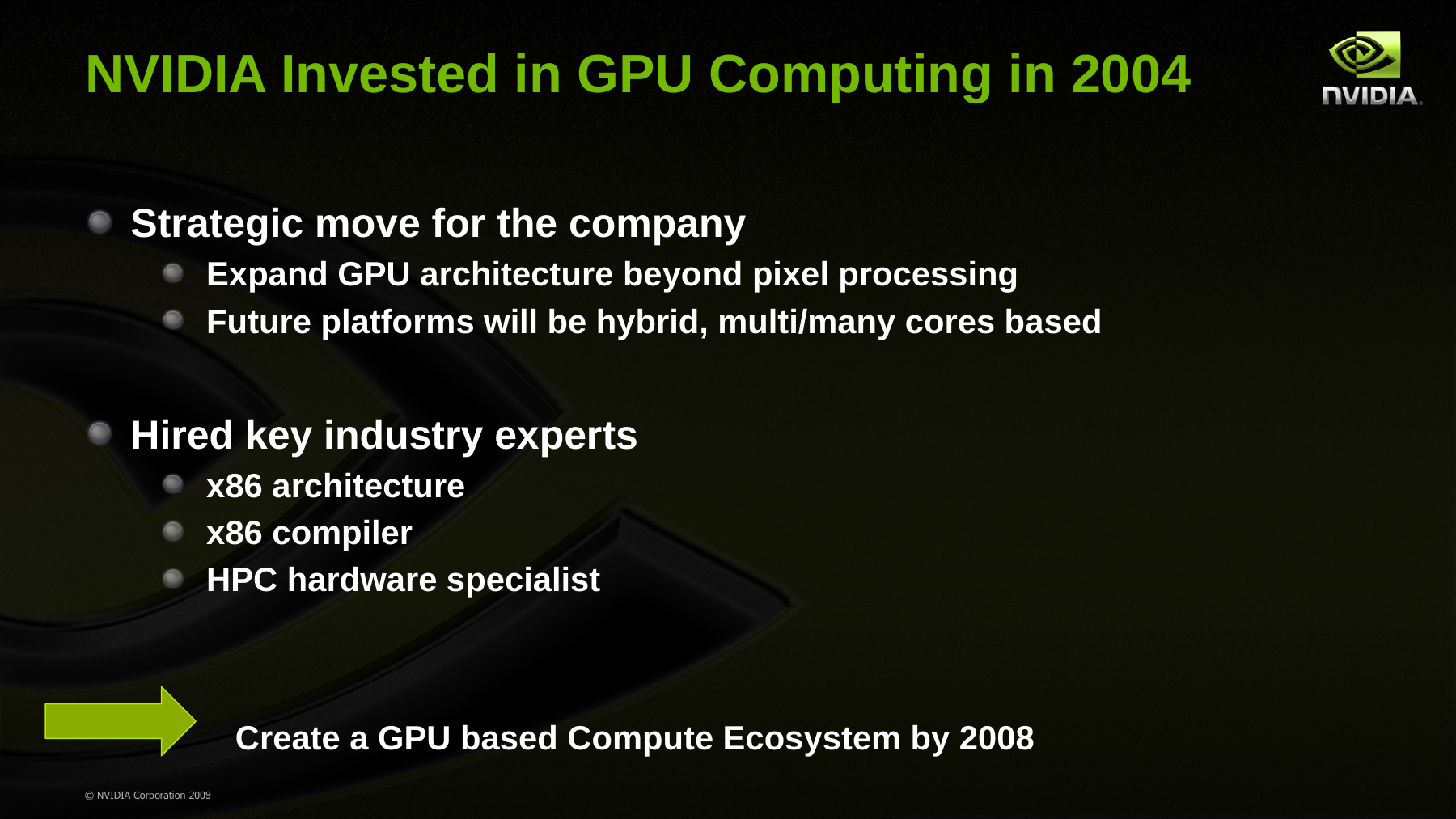

# NVIDIA Invested in GPU Computing in 2004
Strategic move for the company
Expand GPU architecture beyond pixel processing
Future platforms will be hybrid, multi/many cores based

Hired key industry experts
x86 architecture
x86 compiler
HPC hardware specialist

        Create a GPU based Compute Ecosystem by 2008